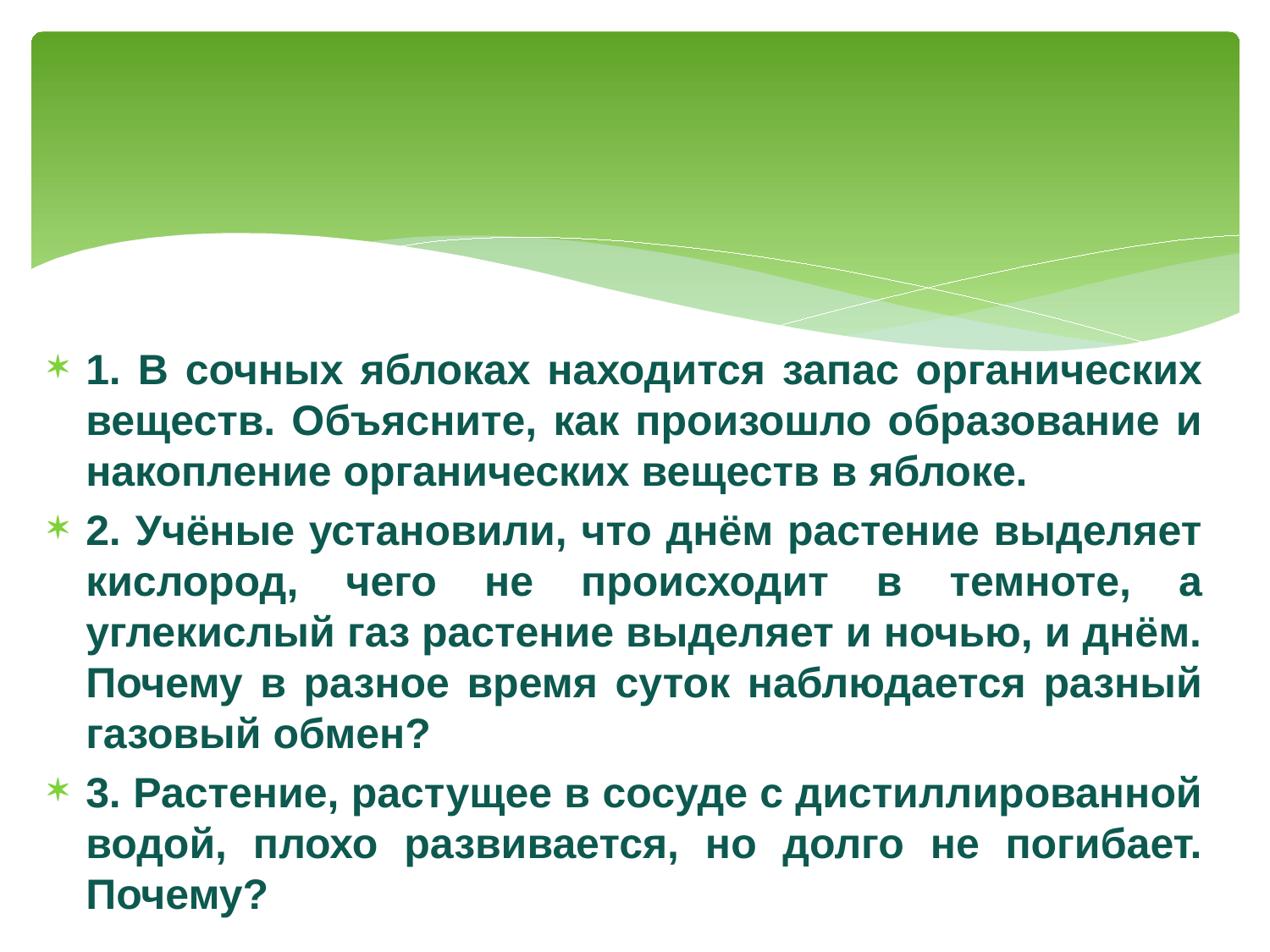

#
1. В сочных яблоках находится запас органических веществ. Объясните, как произошло образование и накопление органических веществ в яблоке.
2. Учёные установили, что днём растение выделяет кислород, чего не происходит в темноте, а углекислый газ растение выделяет и ночью, и днём. Почему в разное время суток наблюдается разный газовый обмен?
3. Растение, растущее в сосуде с дистиллированной водой, плохо развивается, но долго не погибает. Почему?